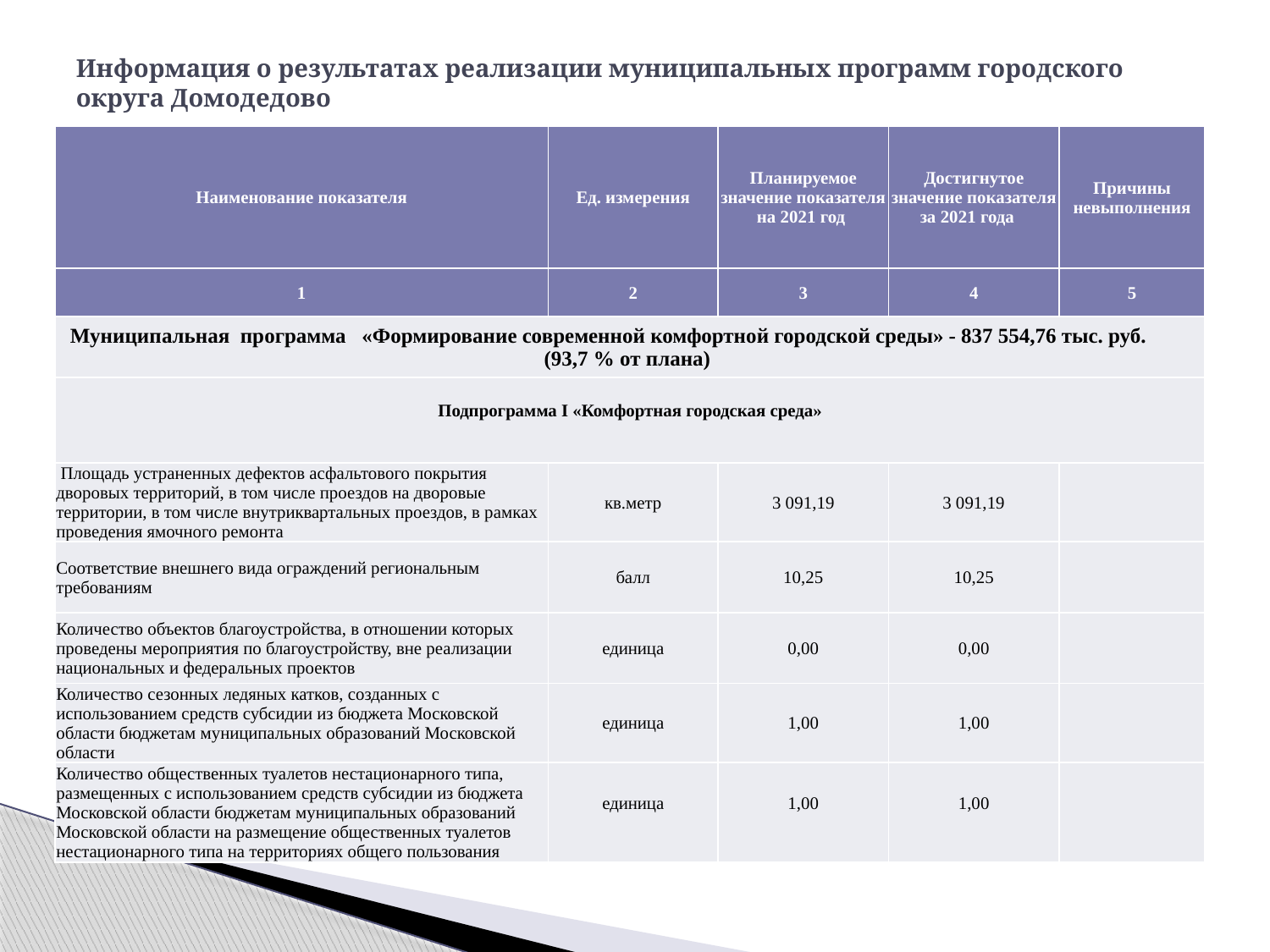

# Информация о результатах реализации муниципальных программ городского округа Домодедово
| Наименование показателя | Ед. измерения | Планируемое значение показателя на 2021 год | Достигнутое значение показателя за 2021 года | Причины невыполнения |
| --- | --- | --- | --- | --- |
| 1 | 2 | 3 | 4 | 5 |
| Муниципальная программа «Формирование современной комфортной городской среды» - 837 554,76 тыс. руб. (93,7 % от плана) |  |  |  |  |
| Подпрограмма I «Комфортная городская среда» |  |  |  |  |
| Площадь устраненных дефектов асфальтового покрытия дворовых территорий, в том числе проездов на дворовые территории, в том числе внутриквартальных проездов, в рамках проведения ямочного ремонта | кв.метр | 3 091,19 | 3 091,19 |  |
| Соответствие внешнего вида ограждений региональным требованиям | балл | 10,25 | 10,25 |  |
| Количество объектов благоустройства, в отношении которых проведены мероприятия по благоустройству, вне реализации национальных и федеральных проектов | единица | 0,00 | 0,00 |  |
| Количество сезонных ледяных катков, созданных с использованием средств субсидии из бюджета Московской области бюджетам муниципальных образований Московской области | единица | 1,00 | 1,00 |  |
| Количество общественных туалетов нестационарного типа, размещенных с использованием средств субсидии из бюджета Московской области бюджетам муниципальных образований Московской области на размещение общественных туалетов нестационарного типа на территориях общего пользования | единица | 1,00 | 1,00 |  |